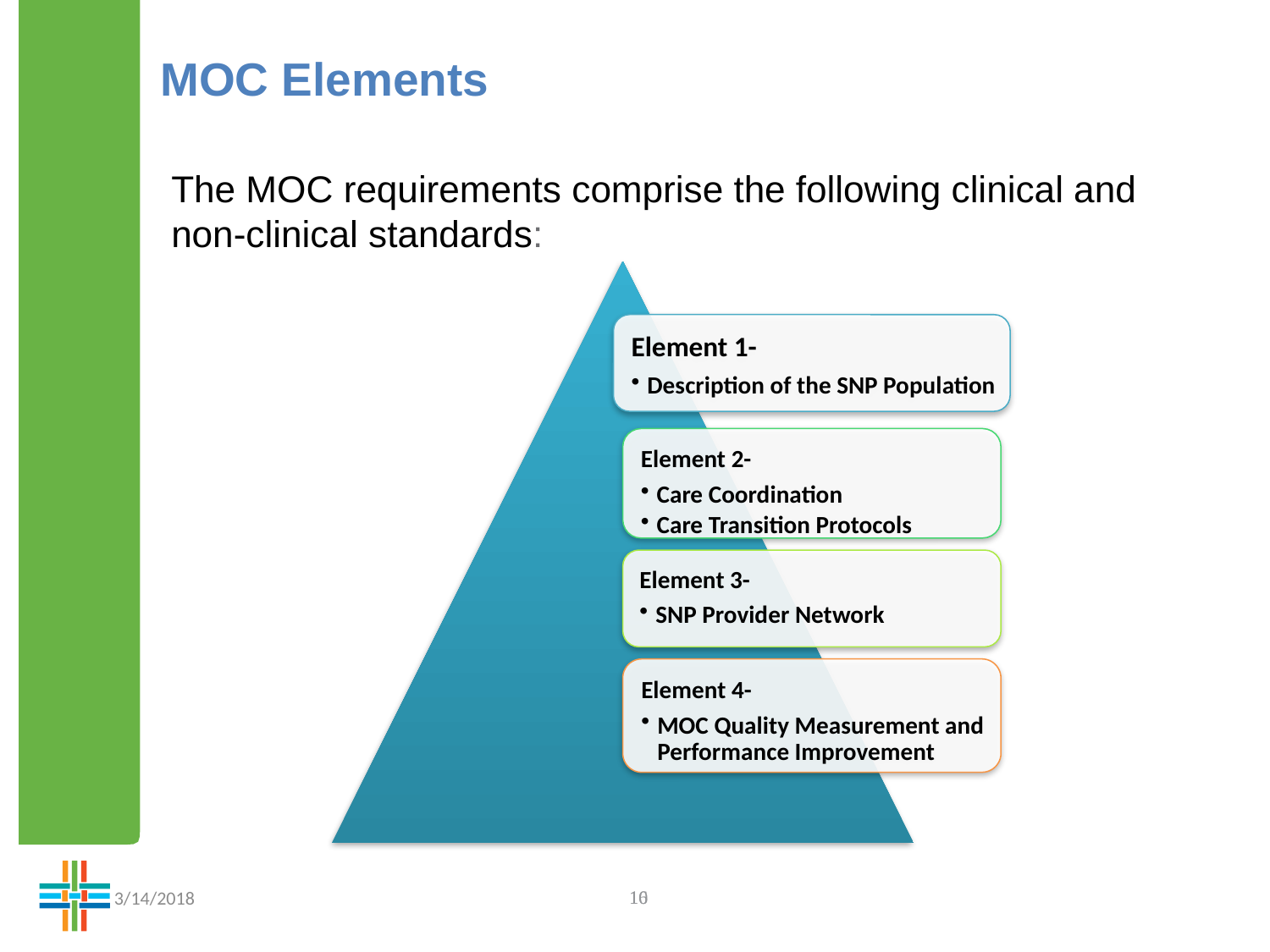

# MOC Elements

The MOC requirements comprise the following clinical and non-clinical standards:

Element 1-
Description of the SNP Population
Element 2-
Care Coordination
Care Transition Protocols
Element 3-
SNP Provider Network
Element 4-
MOC Quality Measurement and Performance Improvement

16
10
3/14/2018